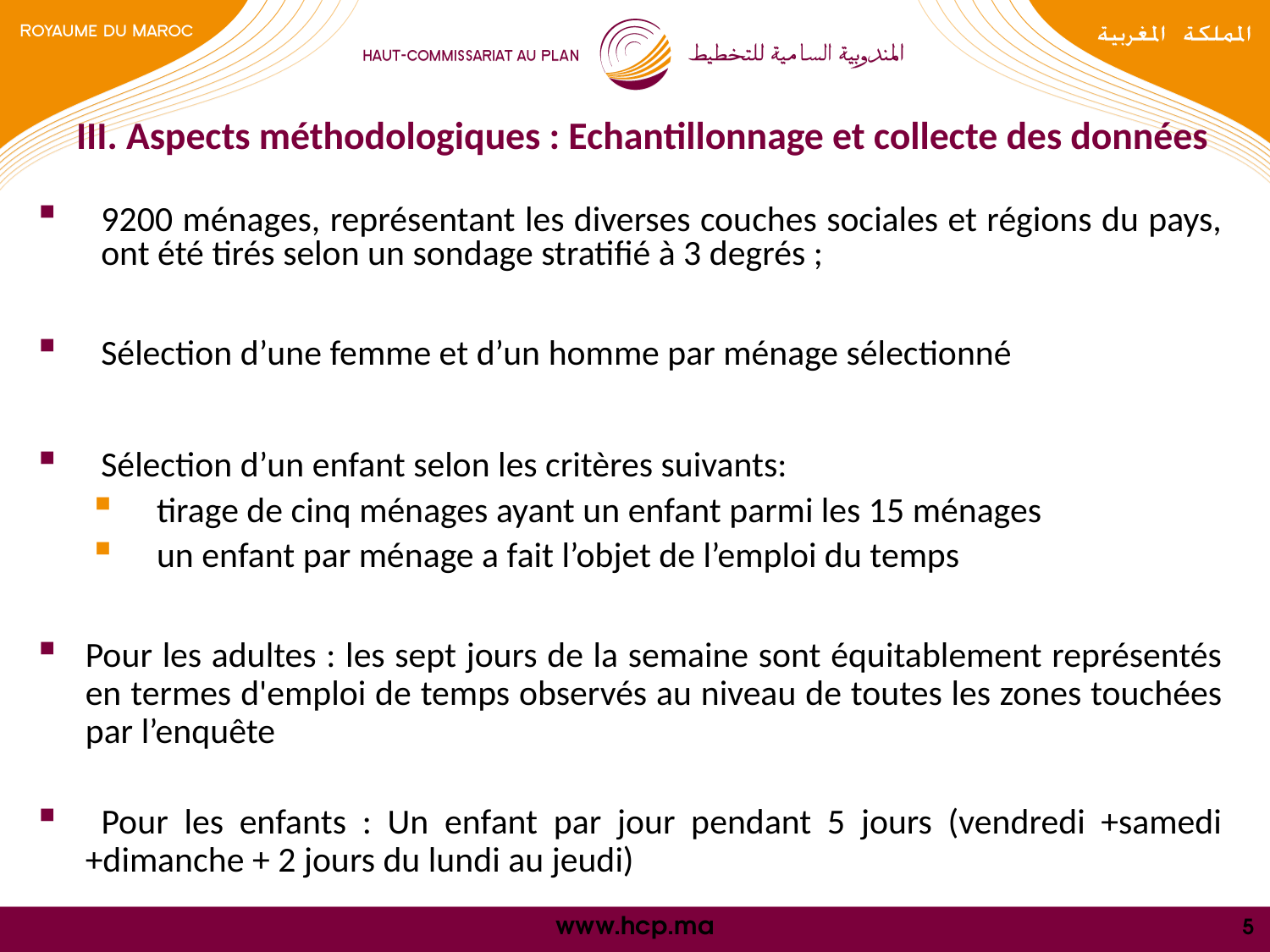

# III. Aspects méthodologiques : Echantillonnage et collecte des données
9200 ménages, représentant les diverses couches sociales et régions du pays, ont été tirés selon un sondage stratifié à 3 degrés ;

Sélection d’une femme et d’un homme par ménage sélectionné

Sélection d’un enfant selon les critères suivants:
tirage de cinq ménages ayant un enfant parmi les 15 ménages
un enfant par ménage a fait l’objet de l’emploi du temps

Pour les adultes : les sept jours de la semaine sont équitablement représentés en termes d'emploi de temps observés au niveau de toutes les zones touchées par l’enquête

 Pour les enfants : Un enfant par jour pendant 5 jours (vendredi +samedi +dimanche + 2 jours du lundi au jeudi)
5